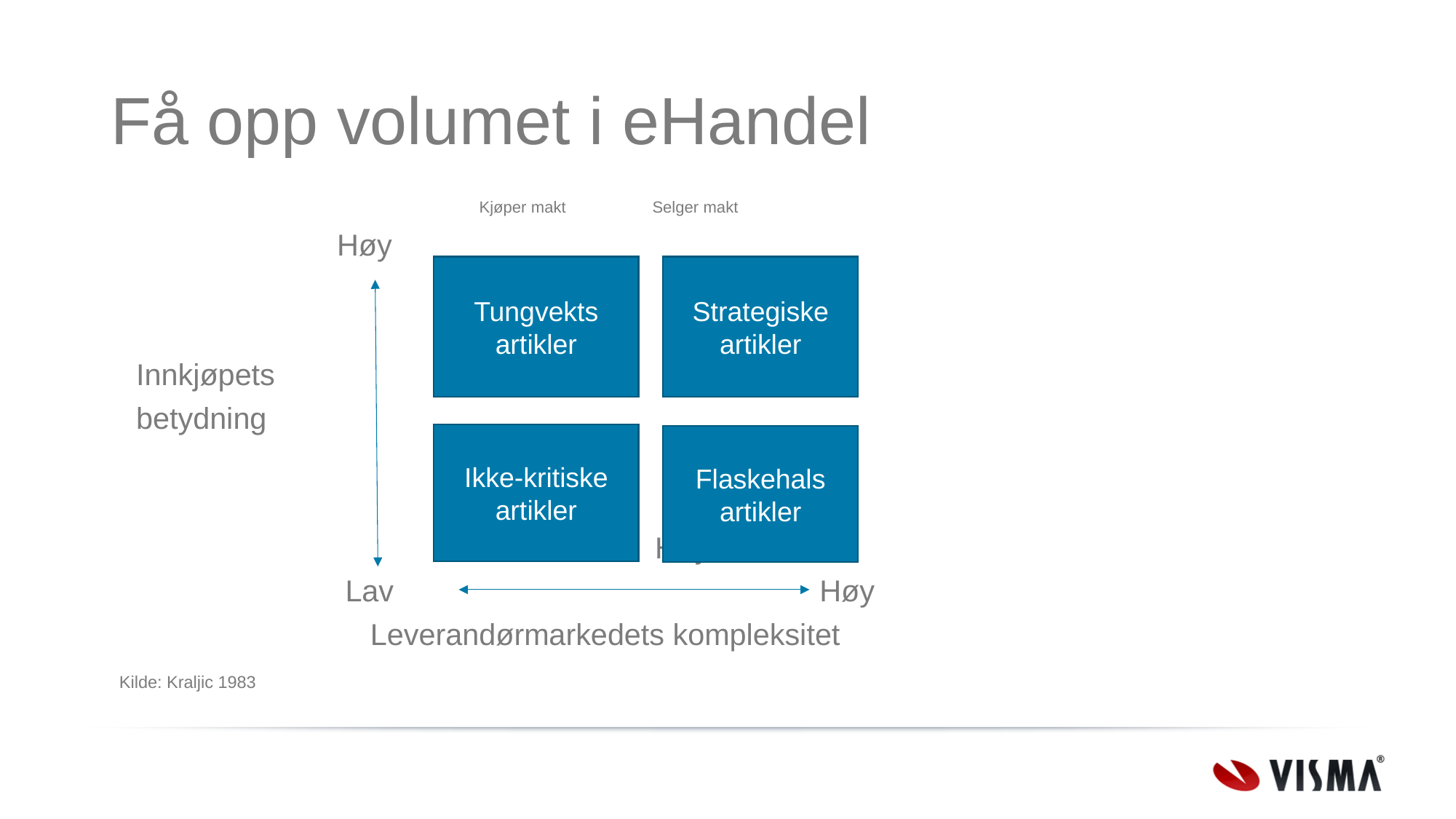

# Få opp volumet i eHandel
                                               Kjøper makt                   Selger makt
                              Høy

      Innkjøpets
      betydning

                                                                    Høy
                               Lav                                                   Høy
                                  Leverandørmarkedets kompleksitet
    Kilde: Kraljic 1983

Tungvekts
artikler
Strategiske artikler
Ikke-kritiske artikler
Flaskehals artikler